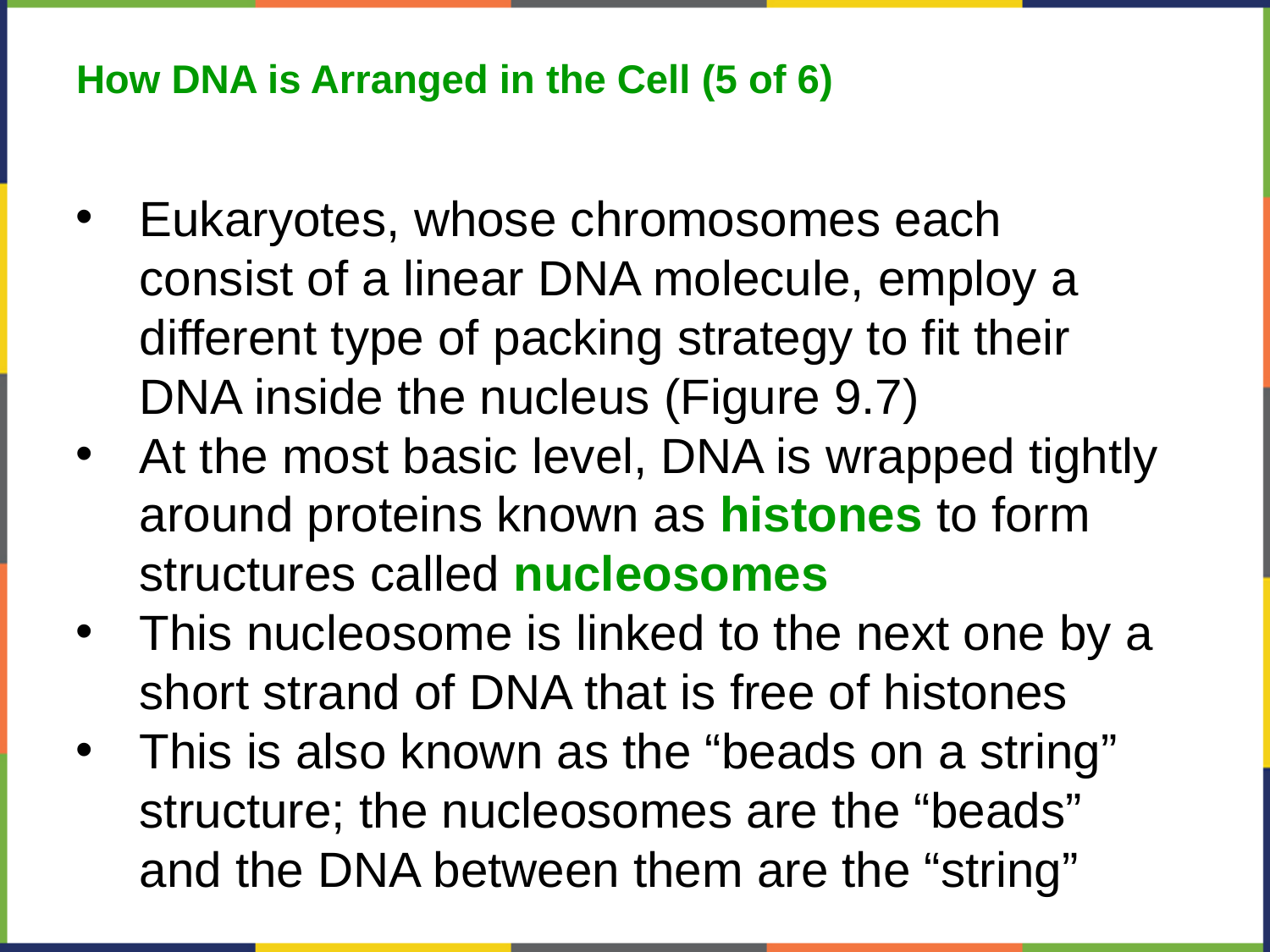

How DNA is Arranged in the Cell (5 of 6)
Eukaryotes, whose chromosomes each consist of a linear DNA molecule, employ a different type of packing strategy to fit their DNA inside the nucleus (Figure 9.7)
At the most basic level, DNA is wrapped tightly around proteins known as histones to form structures called nucleosomes
This nucleosome is linked to the next one by a short strand of DNA that is free of histones
This is also known as the “beads on a string” structure; the nucleosomes are the “beads” and the DNA between them are the “string”